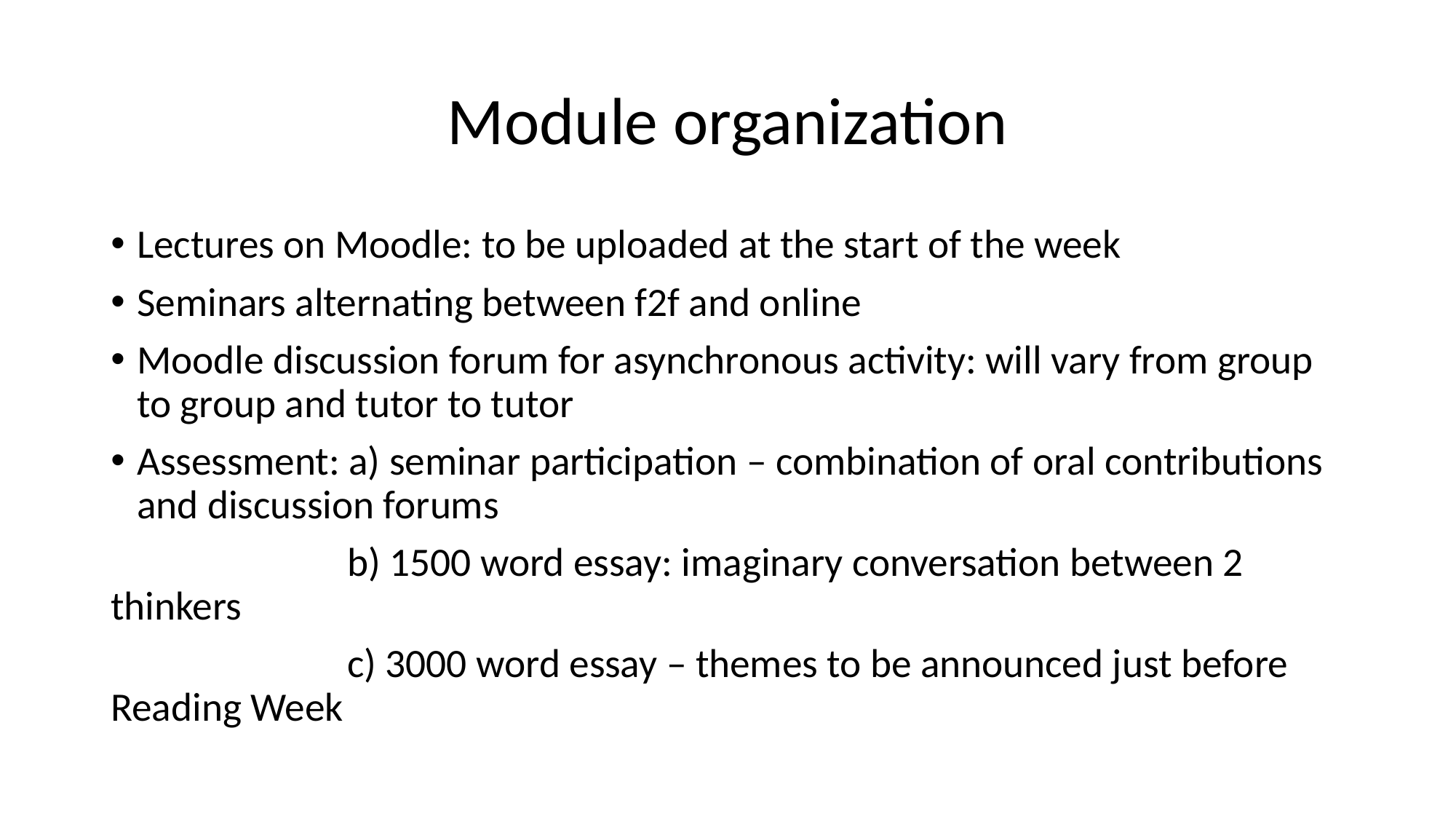

# Module organization
Lectures on Moodle: to be uploaded at the start of the week
Seminars alternating between f2f and online
Moodle discussion forum for asynchronous activity: will vary from group to group and tutor to tutor
Assessment: a) seminar participation – combination of oral contributions and discussion forums
                          b) 1500 word essay: imaginary conversation between 2 thinkers
                          c) 3000 word essay – themes to be announced just before Reading Week